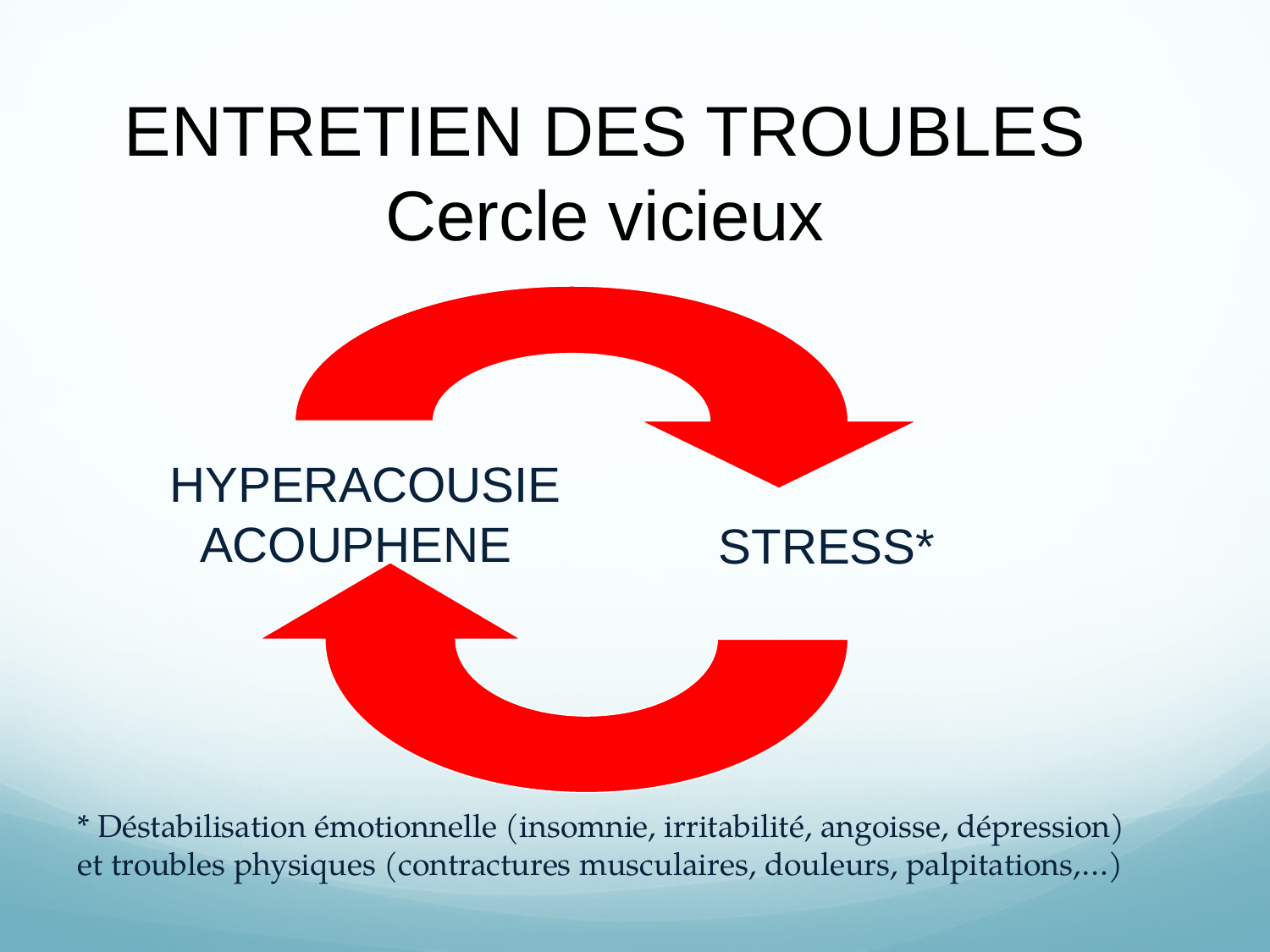

ENTRETIEN DES TROUBLES
Cercle vicieux

HYPERACOUSIE

ACOUPHENE
STRESS*
* Déstabilisation émotionnelle (insomnie, irritabilité, angoisse, dépression)
et troubles physiques (contractures musculaires, douleurs, palpitations,…)